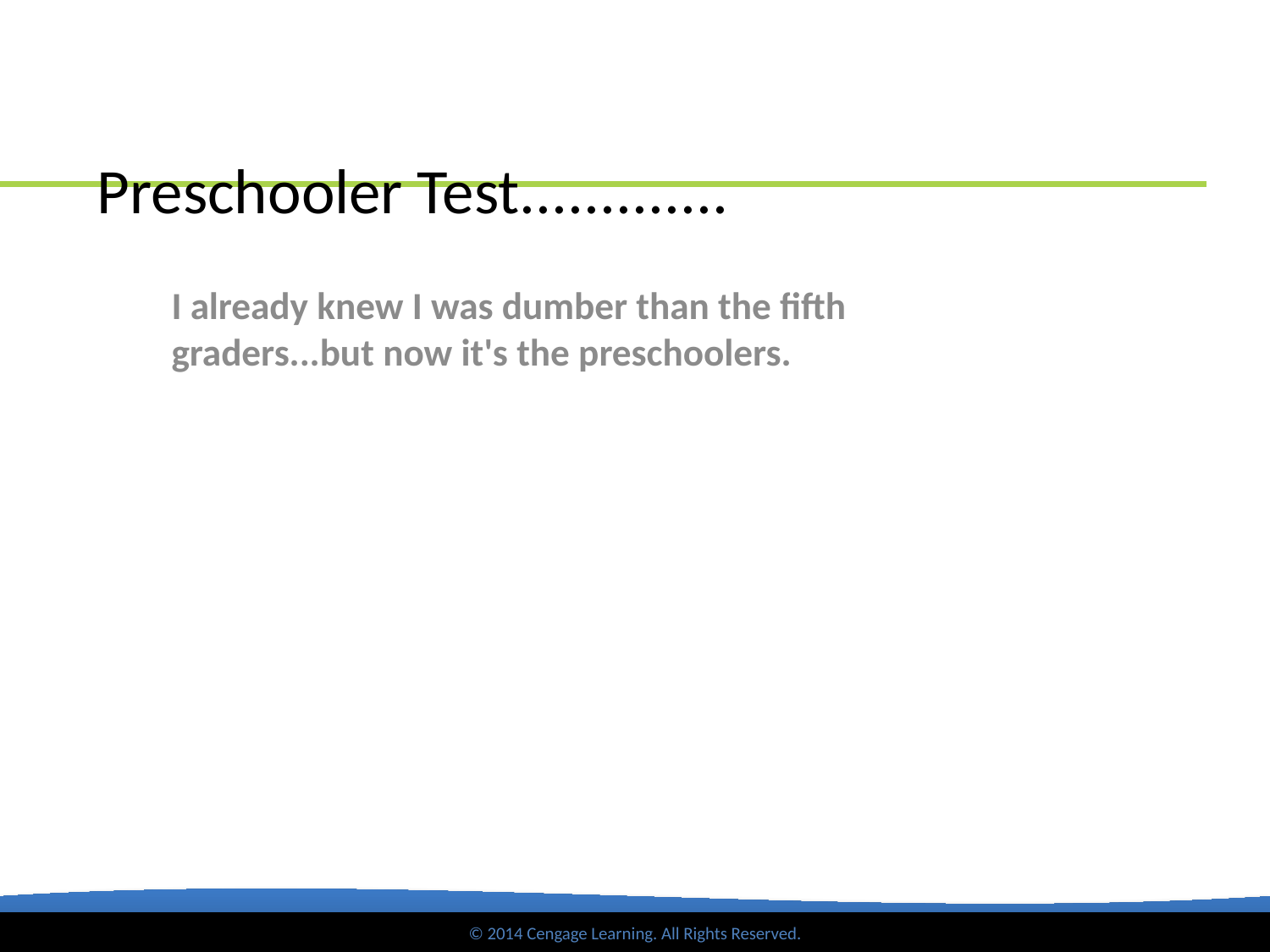

# Preschooler Test.............
I already knew I was dumber than the fifth graders...but now it's the preschoolers.